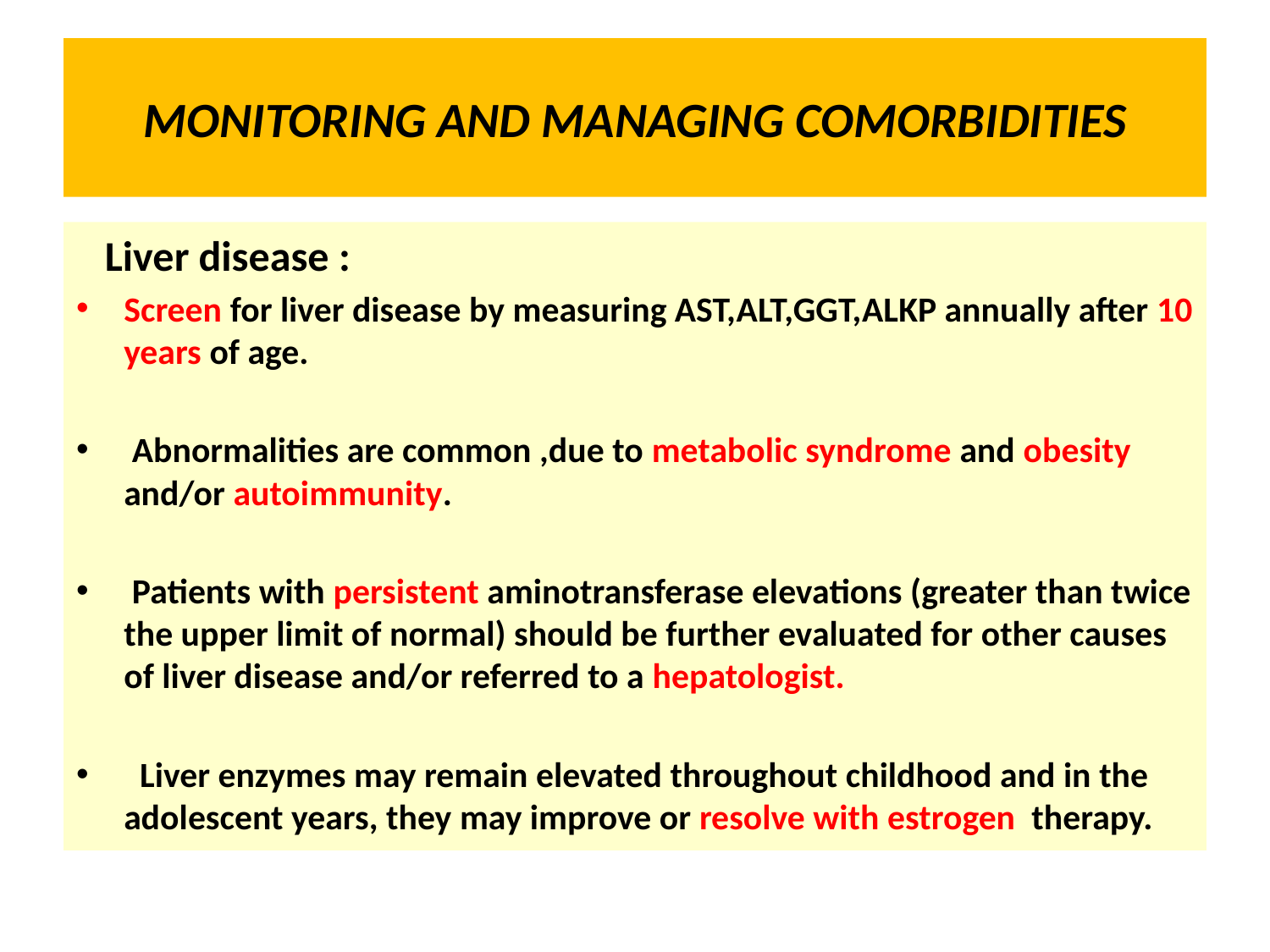

# MONITORING AND MANAGING COMORBIDITIES
   Liver disease :
Screen for liver disease by measuring AST,ALT,GGT,ALKP annually after 10 years of age.

 Abnormalities are common ,due to metabolic syndrome and obesity and/or autoimmunity.

 Patients with persistent aminotransferase elevations (greater than twice the upper limit of normal) should be further evaluated for other causes of liver disease and/or referred to a hepatologist.

  Liver enzymes may remain elevated throughout childhood and in the adolescent years, they may improve or resolve with estrogen  therapy.